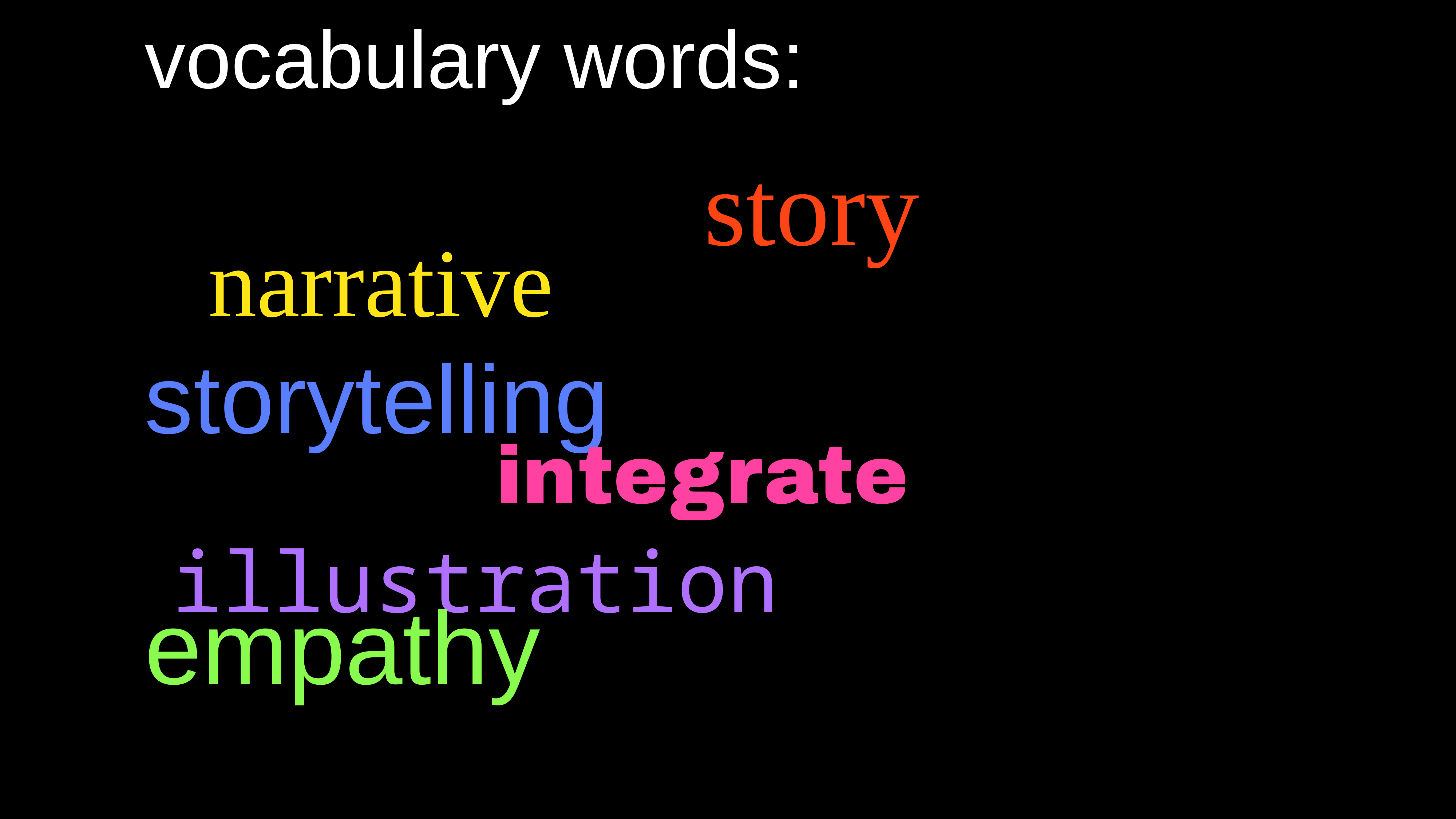

vocabulary words:

                                     story
  narrative
                                         storytelling
            integrate

illustration        empathy